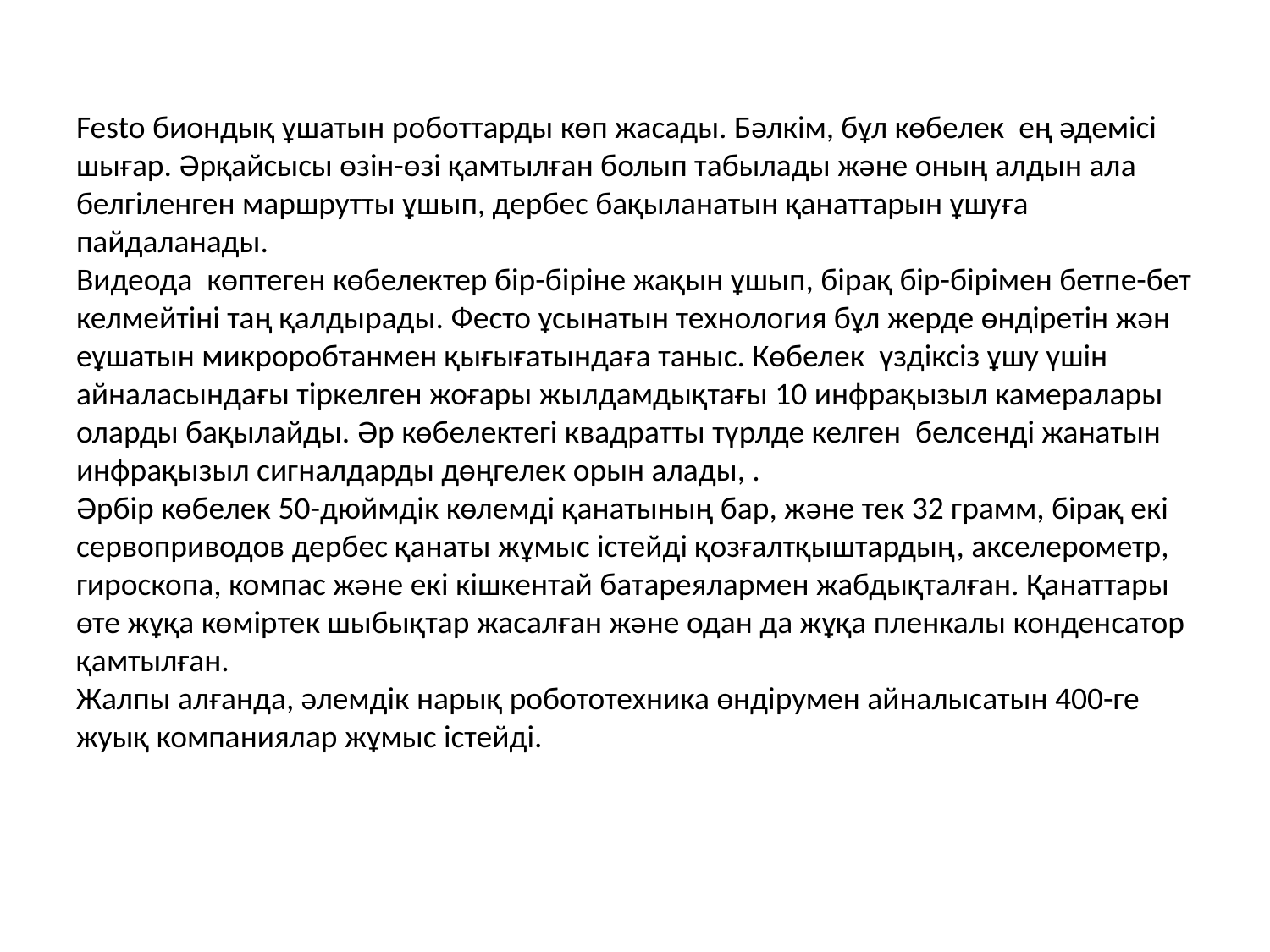

# Festo биондық ұшатын роботтарды көп жасады. Бәлкім, бұл көбелек  ең әдемісі шығар. Әрқайсысы өзін-өзі қамтылған болып табылады және оның алдын ала белгіленген маршрутты ұшып, дербес бақыланатын қанаттарын ұшуға пайдаланады. Видеода  көптеген көбелектер бір-біріне жақын ұшып, бірақ бір-бірімен бетпе-бет келмейтіні таң қалдырады. Фесто ұсынатын технология бұл жерде өндіретін жән еұшатын микроробтанмен қығығатындаға таныс. Көбелек  үздіксіз ұшу үшін айналасындағы тіркелген жоғары жылдамдықтағы 10 инфрақызыл камералары оларды бақылайды. Әр көбелектегі квадратты түрлде келген  белсенді жанатын инфрақызыл сигналдарды дөңгелек орын алады, . Әрбір көбелек 50-дюймдік көлемді қанатының бар, және тек 32 грамм, бірақ екі сервоприводов дербес қанаты жұмыс істейді қозғалтқыштардың, акселерометр, гироскопа, компас және екі кішкентай батареялармен жабдықталған. Қанаттары өте жұқа көміртек шыбықтар жасалған және одан да жұқа пленкалы конденсатор қамтылған. Жалпы алғанда, әлемдік нарық робототехника өндірумен айналысатын 400-ге жуық компаниялар жұмыс істейді.